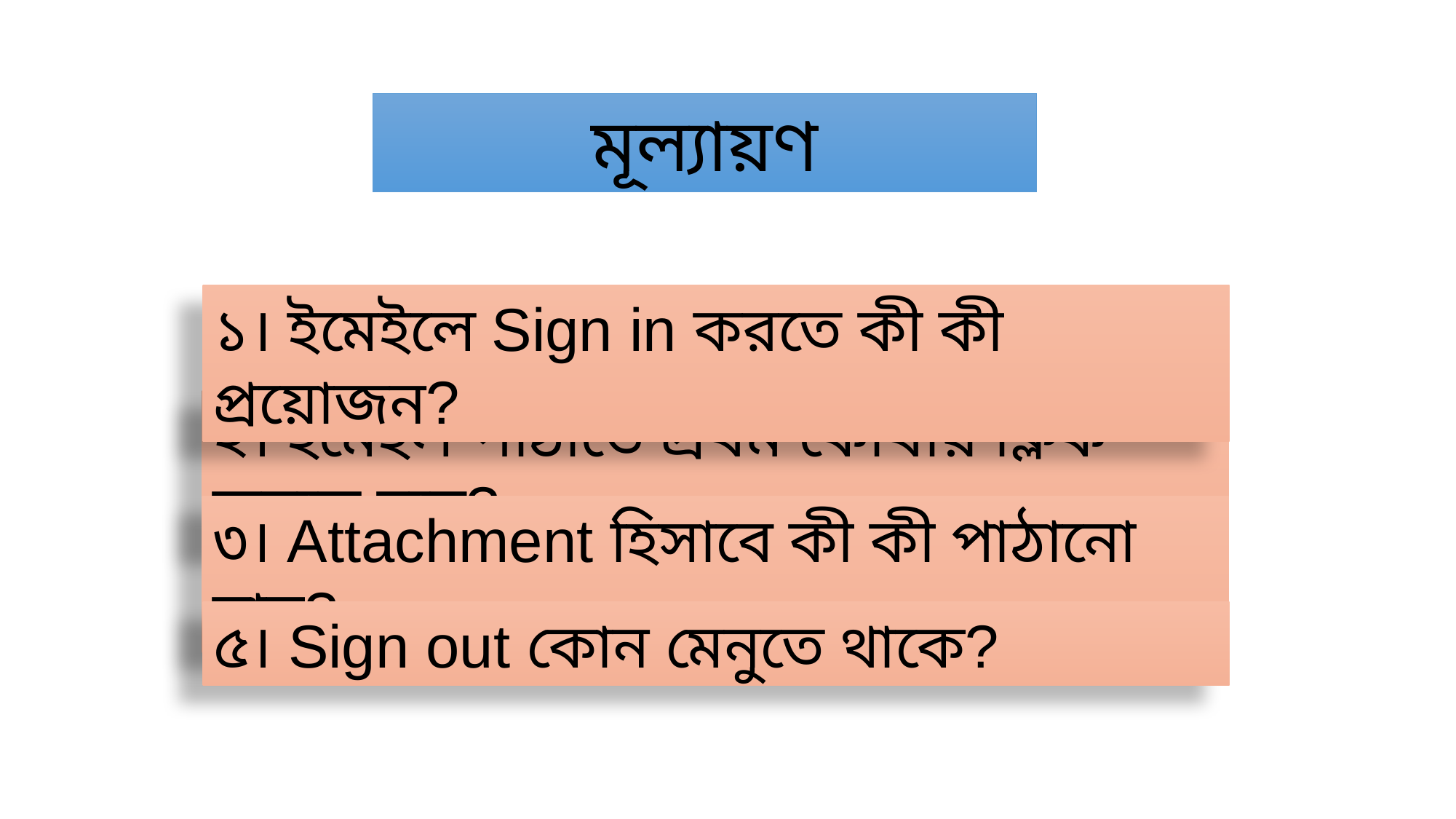

মূল্যায়ণ
১। ইমেইলে Sign in করতে কী কী প্রয়োজন?
২। ইমেইল পাঠাতে প্রথম কোথায় ক্লিক করতে হবে?
৩। Attachment হিসাবে কী কী পাঠানো যায়?
৫। Sign out কোন মেনুতে থাকে?